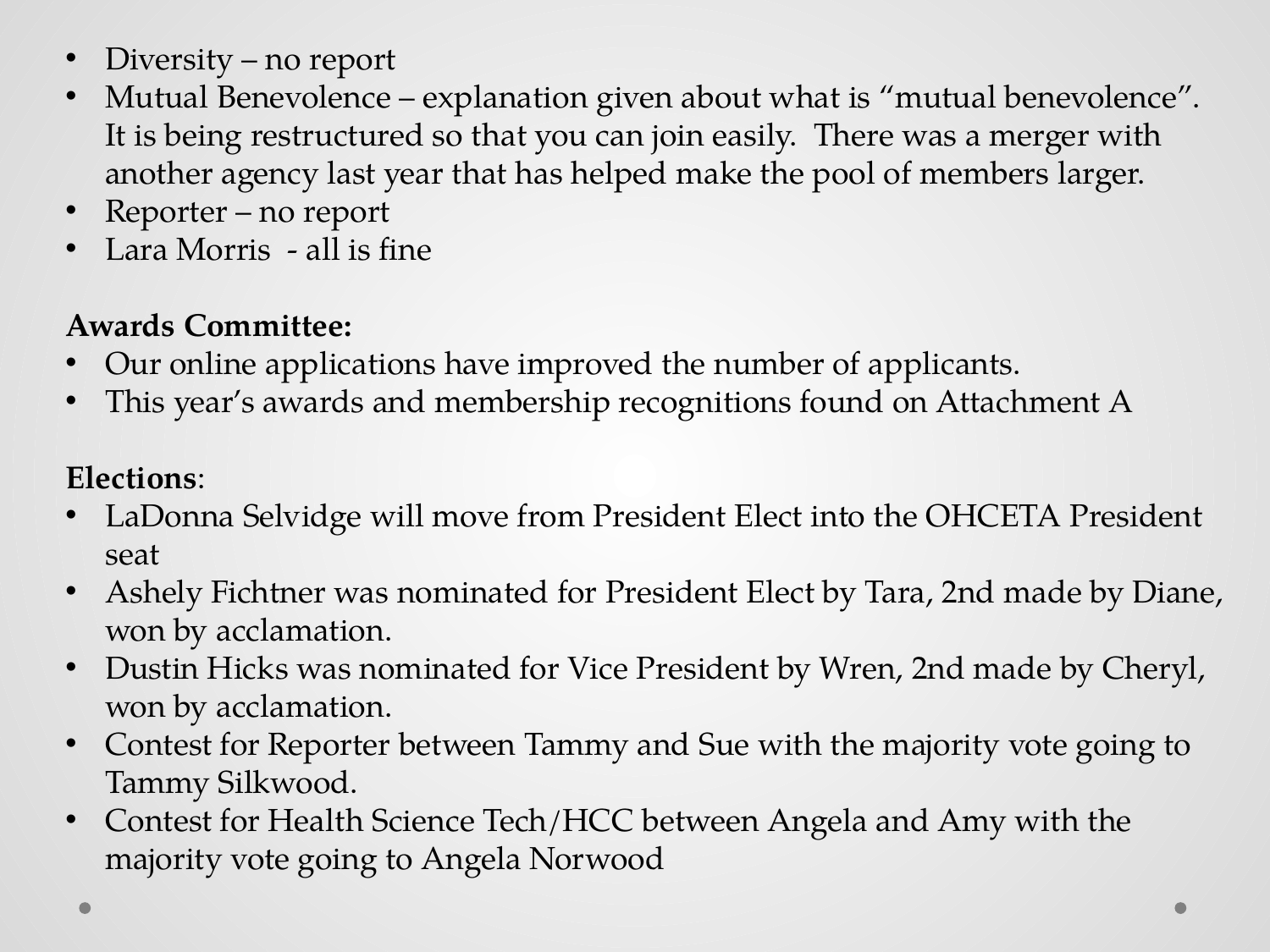

Diversity – no report
Mutual Benevolence – explanation given about what is “mutual benevolence”.  It is being restructured so that you can join easily.  There was a merger with another agency last year that has helped make the pool of members larger.
Reporter – no report
Lara Morris  - all is fine

Awards Committee:
Our online applications have improved the number of applicants.
This year’s awards and membership recognitions found on Attachment A

Elections:
LaDonna Selvidge will move from President Elect into the OHCETA President seat
Ashely Fichtner was nominated for President Elect by Tara, 2nd made by Diane, won by acclamation.
Dustin Hicks was nominated for Vice President by Wren, 2nd made by Cheryl, won by acclamation.
Contest for Reporter between Tammy and Sue with the majority vote going to Tammy Silkwood.
Contest for Health Science Tech/HCC between Angela and Amy with the majority vote going to Angela Norwood